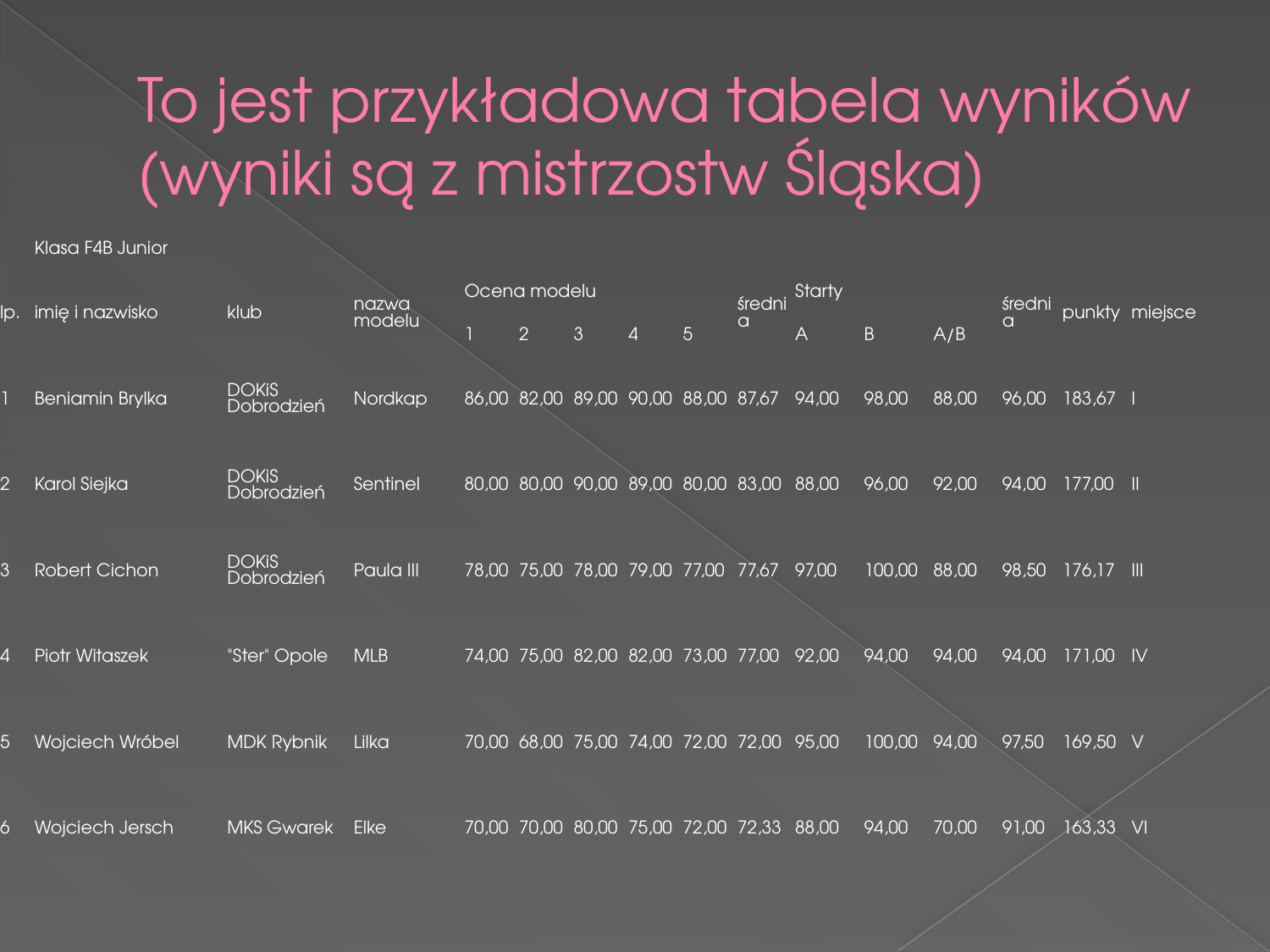

# To jest przykładowa tabela wyników (wyniki są z mistrzostw Śląska)
|  | Klasa F4B Junior |  |  |  |  |  |  |  |  |  |  |  |  |  |  |  |
| --- | --- | --- | --- | --- | --- | --- | --- | --- | --- | --- | --- | --- | --- | --- | --- | --- |
| lp. | imię i nazwisko | klub | nazwa modelu | Ocena modelu |  |  |  |  | średnia | Starty |  |  | średnia | punkty | miejsce |  |
|  |  |  |  | 1 | 2 | 3 | 4 | 5 |  | A | B | A/B |  |  |  |  |
| 1 | Beniamin Brylka | DOKiS Dobrodzień | Nordkap | 86,00 | 82,00 | 89,00 | 90,00 | 88,00 | 87,67 | 94,00 | 98,00 | 88,00 | 96,00 | 183,67 | I |  |
| 2 | Karol Siejka | DOKiS Dobrodzień | Sentinel | 80,00 | 80,00 | 90,00 | 89,00 | 80,00 | 83,00 | 88,00 | 96,00 | 92,00 | 94,00 | 177,00 | II |  |
| 3 | Robert Cichon | DOKiS Dobrodzień | Paula III | 78,00 | 75,00 | 78,00 | 79,00 | 77,00 | 77,67 | 97,00 | 100,00 | 88,00 | 98,50 | 176,17 | III |  |
| 4 | Piotr Witaszek | "Ster" Opole | MLB | 74,00 | 75,00 | 82,00 | 82,00 | 73,00 | 77,00 | 92,00 | 94,00 | 94,00 | 94,00 | 171,00 | IV |  |
| 5 | Wojciech Wróbel | MDK Rybnik | Lilka | 70,00 | 68,00 | 75,00 | 74,00 | 72,00 | 72,00 | 95,00 | 100,00 | 94,00 | 97,50 | 169,50 | V |  |
| 6 | Wojciech Jersch | MKS Gwarek | Elke | 70,00 | 70,00 | 80,00 | 75,00 | 72,00 | 72,33 | 88,00 | 94,00 | 70,00 | 91,00 | 163,33 | VI |  |